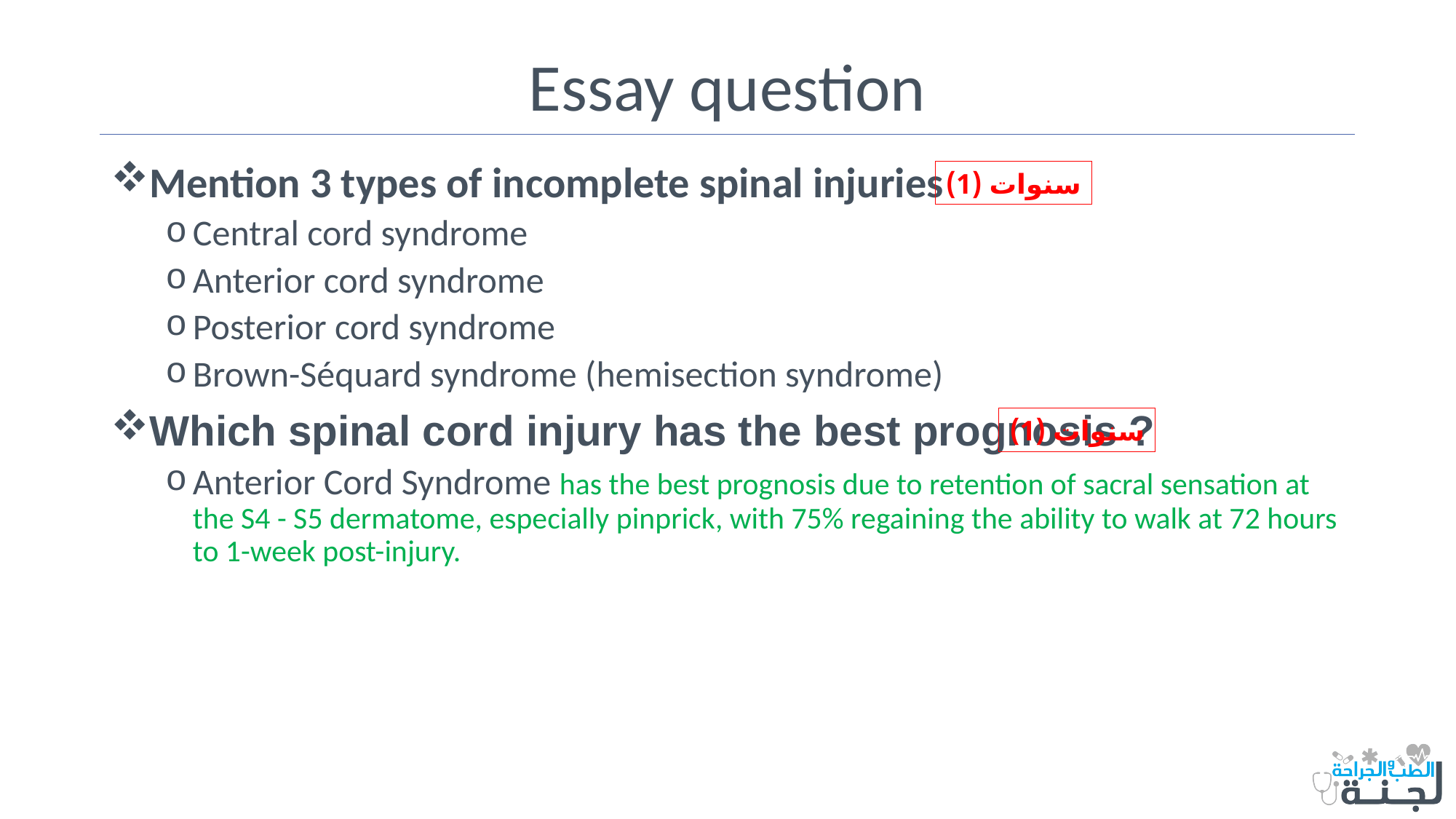

# Essay question
Mention 3 types of incomplete spinal injuries
Central cord syndrome
Anterior cord syndrome
Posterior cord syndrome
Brown-Séquard syndrome (hemisection syndrome)
Which spinal cord injury has the best prognosis ?
Anterior Cord Syndrome has the best prognosis due to retention of sacral sensation at the S4 - S5 dermatome, especially pinprick, with 75% regaining the ability to walk at 72 hours to 1-week post-injury.
سنوات (1)
سنوات (1)